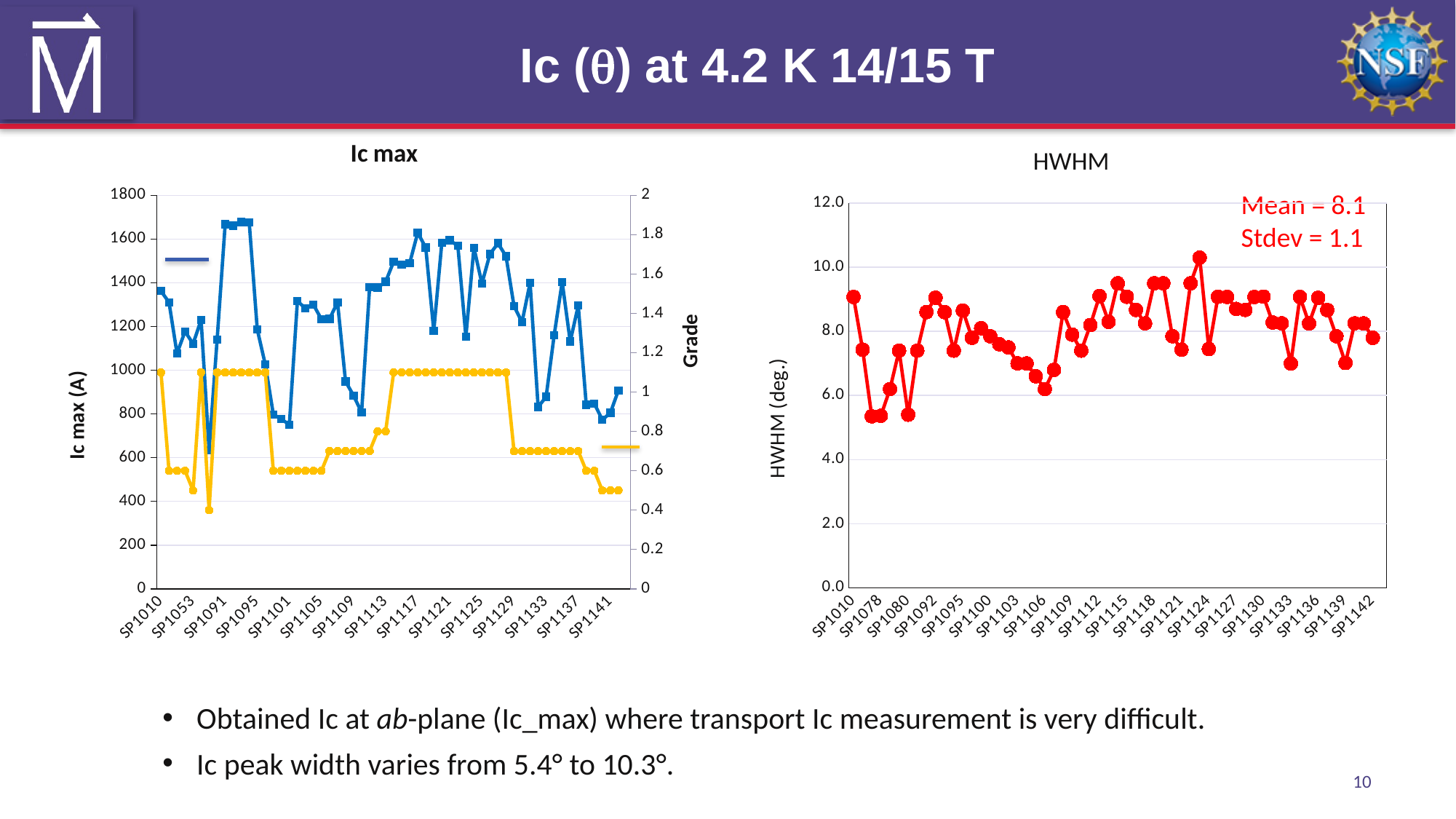

# Ic (θ) at 4.2 K 14/15 T

### Chart: Ic max

| Category |  |  |
|---|---|---|
| SP1010 | 1362.5164752872513 | 1.1 |
| SP1062 | 1311.1350528669414 | 0.6 |
| SP1077 | 1077.058835471104 | 0.6 |
| SP1078 | 1177.6928177348834 | 0.6 |
| SP1053 | 1121.0 | 0.5 |
| SP1067 | 1230.0 | 1.1 |
| SP1080 | 634.0 | 0.4 |
| SP1090 | 1141.0 | 1.1 |
| SP1091 | 1668.0 | 1.1 |
| SP1092 | 1661.0 | 1.1 |
| SP1093 | 1678.0 | 1.1 |
| SP1094 | 1676.0 | 1.1 |
| SP1095 | 1187.0 | 1.1 |
| SP1096 | 1026.0 | 1.1 |
| SP1099 | 798.0 | 0.6 |
| SP1100 | 776.0 | 0.6 |
| SP1101 | 751.0 | 0.6 |
| SP1102 | 1317.0 | 0.6 |
| SP1103 | 1283.0 | 0.6 |
| SP1104 | 1300.0 | 0.6 |
| SP1105 | 1233.0 | 0.6 |
| SP1106 | 1235.0 | 0.7 |
| SP1107 | 1311.0 | 0.7 |
| SP1108 | 949.0 | 0.7 |
| SP1109 | 884.0 | 0.7 |
| SP1110 | 807.0 | 0.7 |
| SP1111 | 1381.0 | 0.7 |
| SP1112 | 1378.0 | 0.8 |
| SP1113 | 1405.0 | 0.8 |
| SP1114 | 1497.0 | 1.1 |
| SP1115 | 1484.250686027406 | 1.1 |
| SP1116 | 1490.866174402228 | 1.1 |
| SP1117 | 1629.481091884951 | 1.1 |
| SP1118 | 1561.2008724544728 | 1.1 |
| SP1119 | 1179.8604862916688 | 1.1 |
| SP1120 | 1583.8280404906777 | 1.1 |
| SP1121 | 1594.9519152763876 | 1.1 |
| SP1122 | 1569.114201353513 | 1.1 |
| SP1123 | 1153.6948896967704 | 1.1 |
| SP1124 | 1560.973994333648 | 1.1 |
| SP1125 | 1396.7782218601585 | 1.1 |
| SP1126 | 1531.5133490728965 | 1.1 |
| SP1127 | 1581.0 | 1.1 |
| SP1128 | 1521.5726045014035 | 1.1 |
| SP1129 | 1293.328675222639 | 0.7 |
| SP1130 | 1220.340341284685 | 0.7 |
| SP1131 | 1400.6770784785904 | 0.7 |
| SP1132 | 832.1252539118831 | 0.7 |
| SP1133 | 878.09721062623 | 0.7 |
| SP1134 | 1159.8908713534222 | 0.7 |
| SP1135 | 1403.6513464655359 | 0.7 |
| SP1136 | 1131.305310690937 | 0.7 |
| SP1137 | 1296.1413272241716 | 0.7 |
| SP1138 | 841.640352843804 | 0.6 |
| SP1139 | 847.6976070423796 | 0.6 |
| SP1140 | 773.2002220366529 | 0.5 |
| SP1141 | 804.7931915236541 | 0.5 |
| SP1142 | 907.0 | 0.5 |

### Chart: HWHM

| Category |  |
|---|---|
| SP1010 | 9.075 |
| SP1062 | 7.43 |
| SP1077 | 5.35 |
| SP1078 | 5.365 |
| SP1053 | 6.2 |
| SP1067 | 7.4 |
| SP1080 | 5.4 |
| SP1090 | 7.4 |
| SP1091 | 8.6 |
| SP1092 | 9.05 |
| SP1093 | 8.6 |
| SP1094 | 7.4 |
| SP1095 | 8.65 |
| SP1096 | 7.8 |
| SP1099 | 8.1 |
| SP1100 | 7.85 |
| SP1101 | 7.6 |
| SP1102 | 7.5 |
| SP1103 | 7.0 |
| SP1104 | 7.0 |
| SP1105 | 6.6 |
| SP1106 | 6.2 |
| SP1107 | 6.8 |
| SP1108 | 8.6 |
| SP1109 | 7.9 |
| SP1110 | 7.4 |
| SP1111 | 8.2 |
| SP1112 | 9.1 |
| SP1113 | 8.3 |
| SP1114 | 9.5 |
| SP1115 | 9.08 |
| SP1116 | 8.67 |
| SP1117 | 8.25 |
| SP1118 | 9.5 |
| SP1119 | 9.5 |
| SP1120 | 7.85 |
| SP1121 | 7.43 |
| SP1122 | 9.5 |
| SP1123 | 10.3 |
| SP1124 | 7.449999999999999 |
| SP1125 | 9.08 |
| SP1126 | 9.075 |
| SP1127 | 8.7 |
| SP1128 | 8.67 |
| SP1129 | 9.075 |
| SP1130 | 9.085 |
| SP1131 | 8.28 |
| SP1132 | 8.25 |
| SP1133 | 7.0 |
| SP1134 | 9.075 |
| SP1135 | 8.25 |
| SP1136 | 9.05 |
| SP1137 | 8.665 |
| SP1138 | 7.85 |
| SP1139 | 7.015000000000001 |
| SP1140 | 8.25 |
| SP1141 | 8.25 |
| SP1142 | 7.8 |
Mean = 8.1
Stdev = 1.1
Obtained Ic at ab-plane (Ic_max) where transport Ic measurement is very difficult.
Ic peak width varies from 5.4° to 10.3°.
10